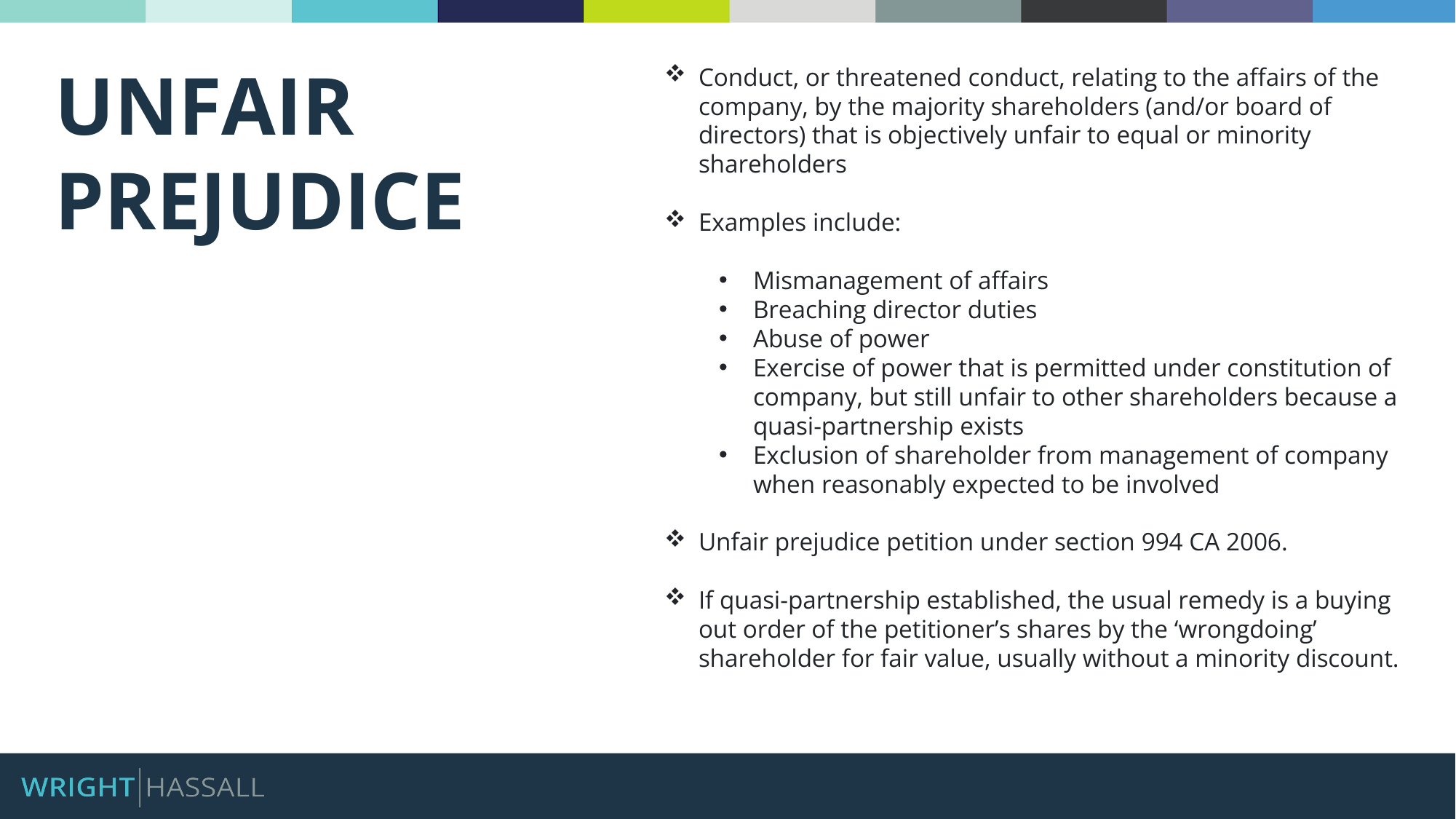

UNFAIR PREJUDICE
Conduct, or threatened conduct, relating to the affairs of the company, by the majority shareholders (and/or board of directors) that is objectively unfair to equal or minority shareholders

Examples include:

Mismanagement of affairs
Breaching director duties
Abuse of power
Exercise of power that is permitted under constitution of company, but still unfair to other shareholders because a quasi-partnership exists
Exclusion of shareholder from management of company when reasonably expected to be involved

Unfair prejudice petition under section 994 CA 2006.

If quasi-partnership established, the usual remedy is a buying out order of the petitioner’s shares by the ‘wrongdoing’ shareholder for fair value, usually without a minority discount.